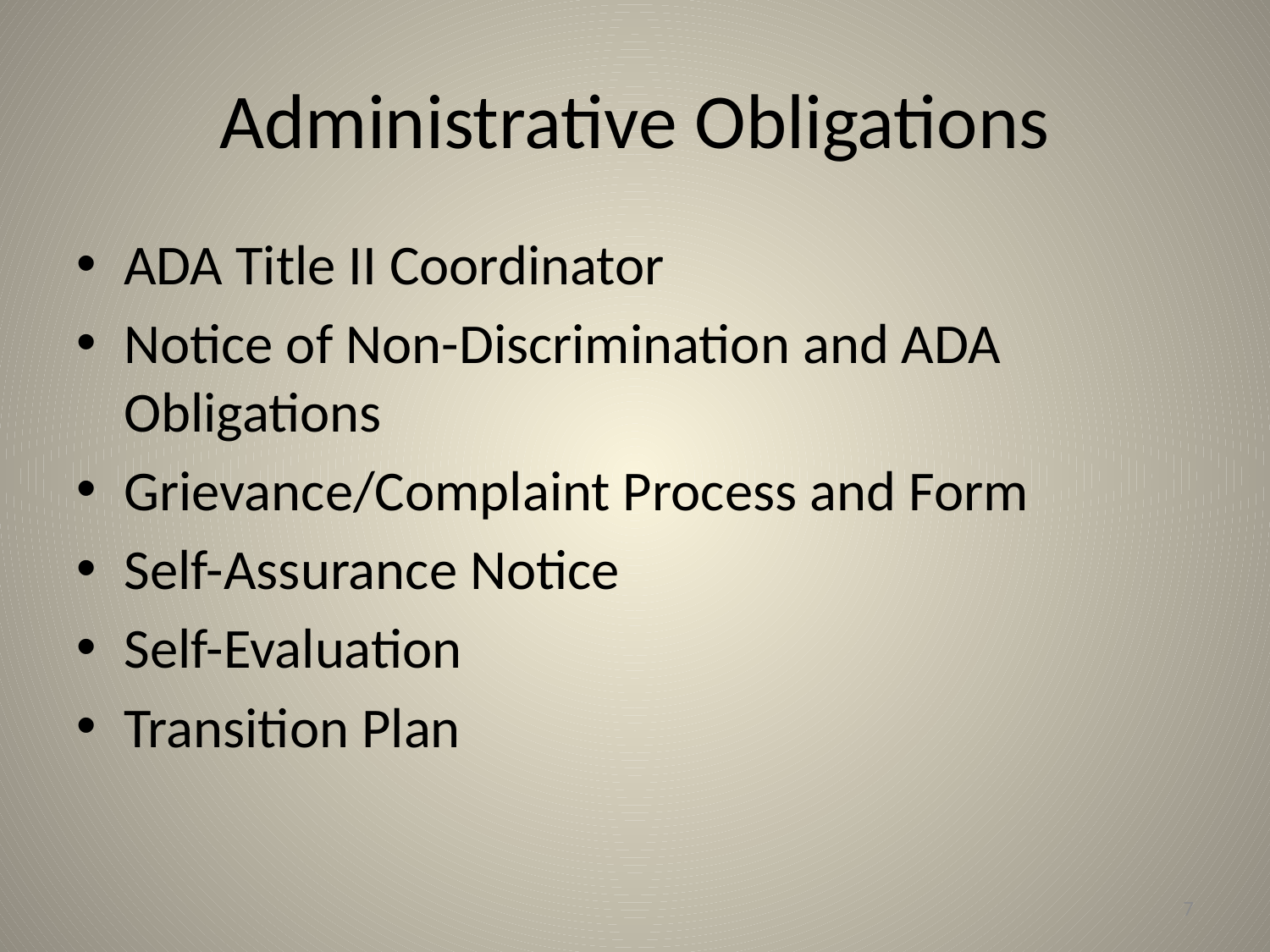

# Administrative Obligations
ADA Title II Coordinator
Notice of Non-Discrimination and ADA Obligations
Grievance/Complaint Process and Form
Self-Assurance Notice
Self-Evaluation
Transition Plan
7